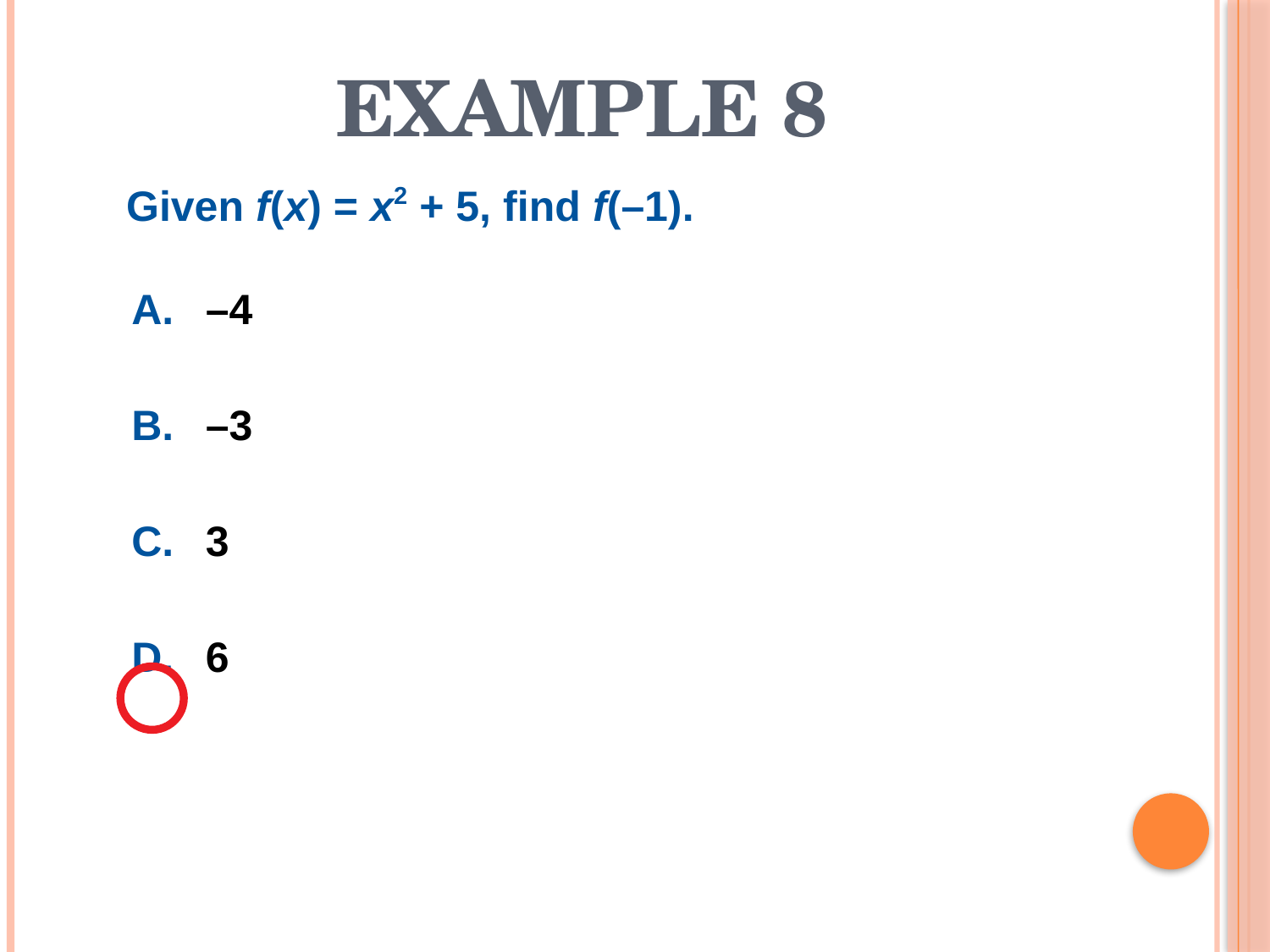

# Example 8
Given f(x) = x2 + 5, find f(–1).
A.	–4
B.	–3
C.	3
D.	6